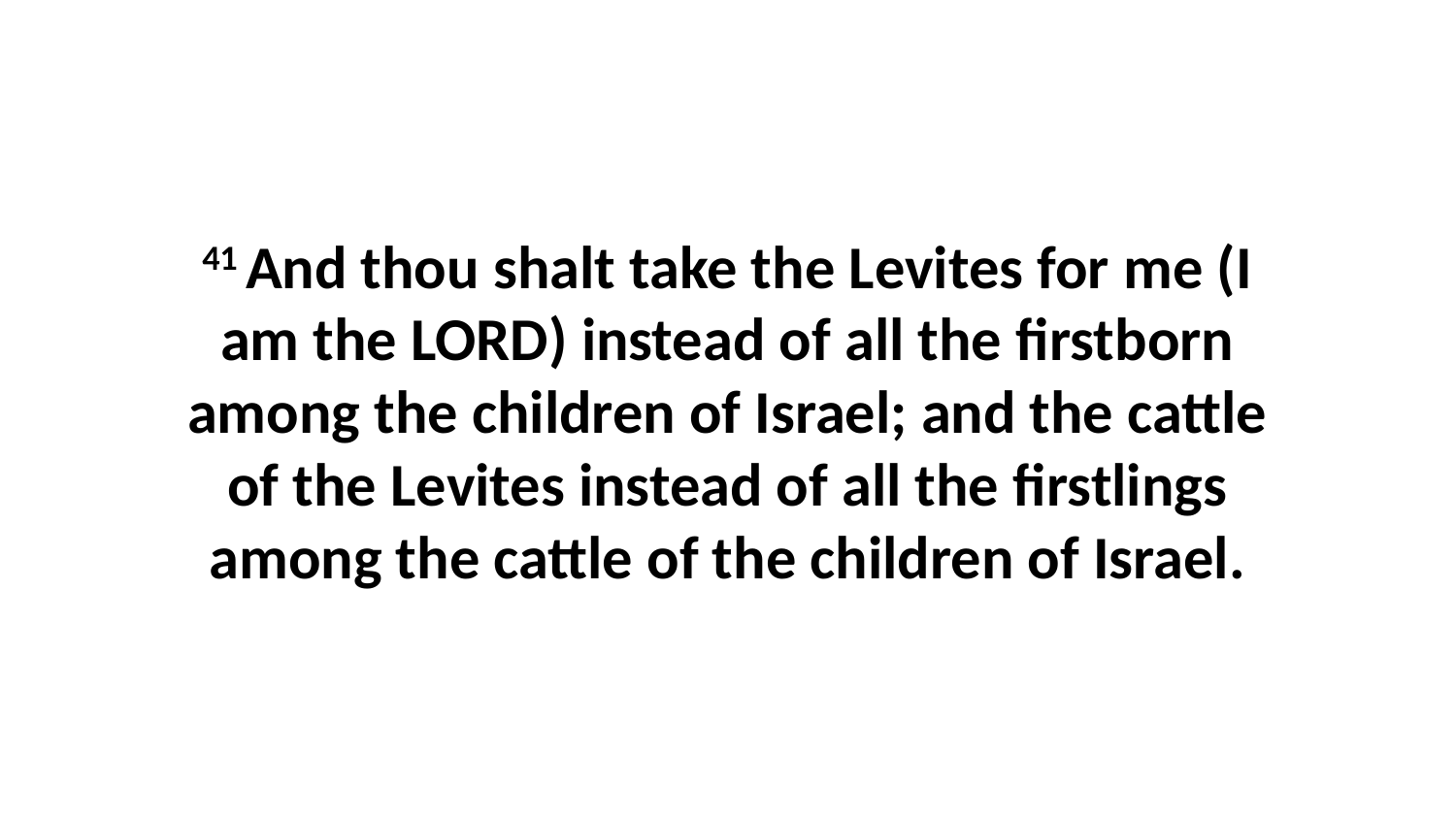

41 And thou shalt take the Levites for me (I am the LORD) instead of all the firstborn among the children of Israel; and the cattle of the Levites instead of all the firstlings among the cattle of the children of Israel.